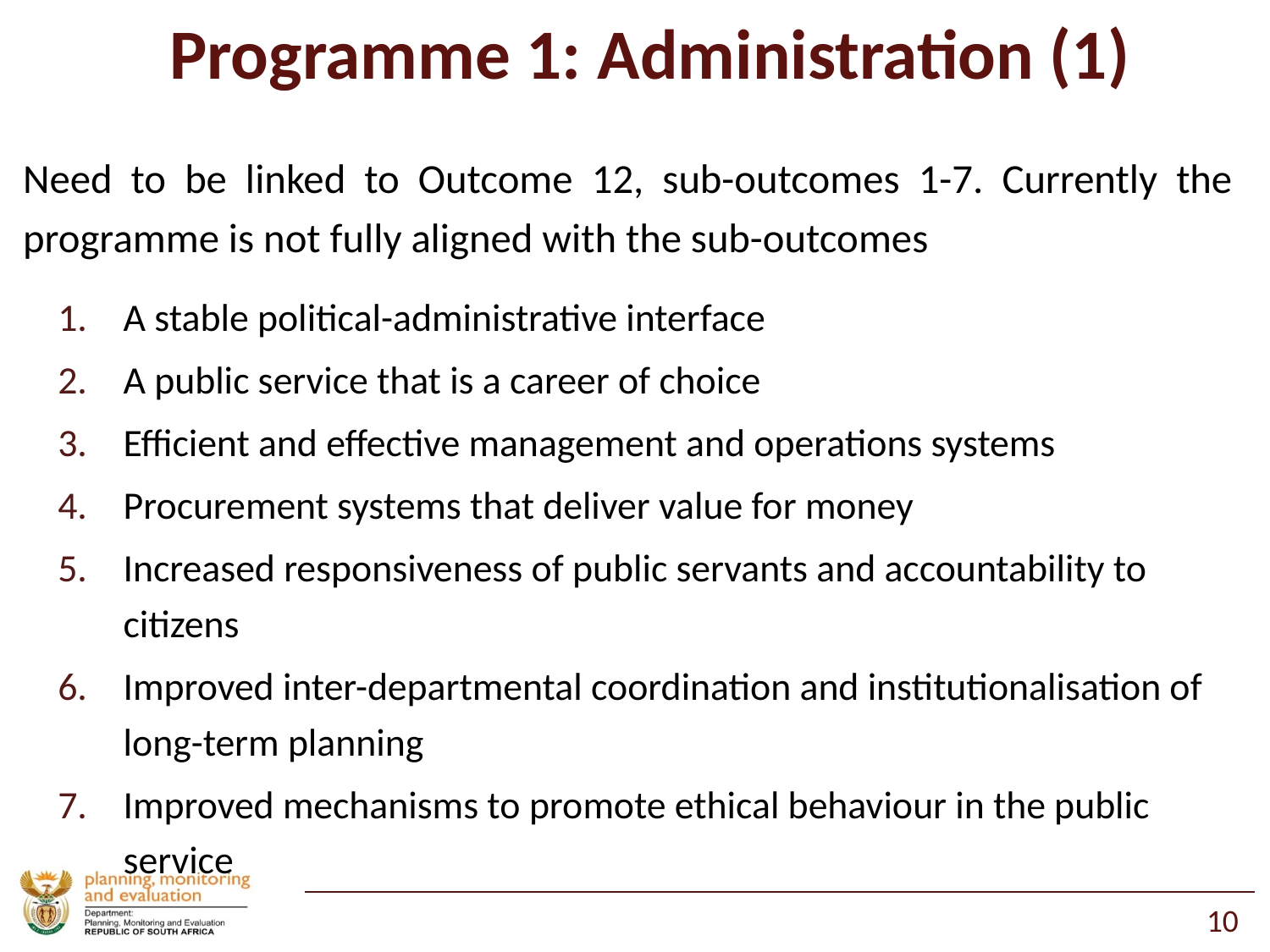

# Programme 1: Administration (1)
Need to be linked to Outcome 12, sub-outcomes 1-7. Currently the programme is not fully aligned with the sub-outcomes
A stable political-administrative interface
A public service that is a career of choice
Efficient and effective management and operations systems
Procurement systems that deliver value for money
Increased responsiveness of public servants and accountability to citizens
Improved inter-departmental coordination and institutionalisation of long-term planning
Improved mechanisms to promote ethical behaviour in the public service

10